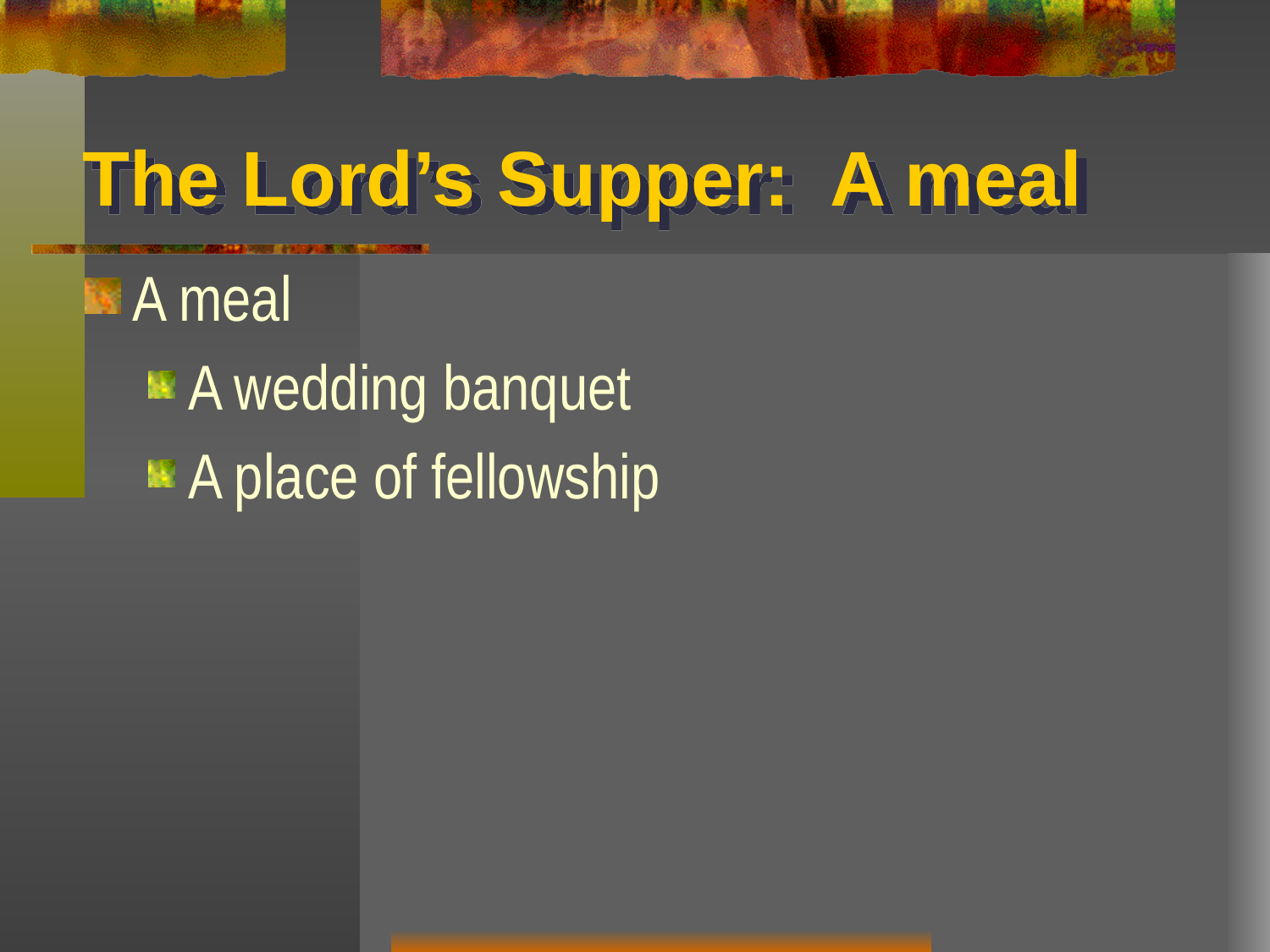

# The Lord’s Supper:  A meal
A meal
A wedding banquet
A place of fellowship